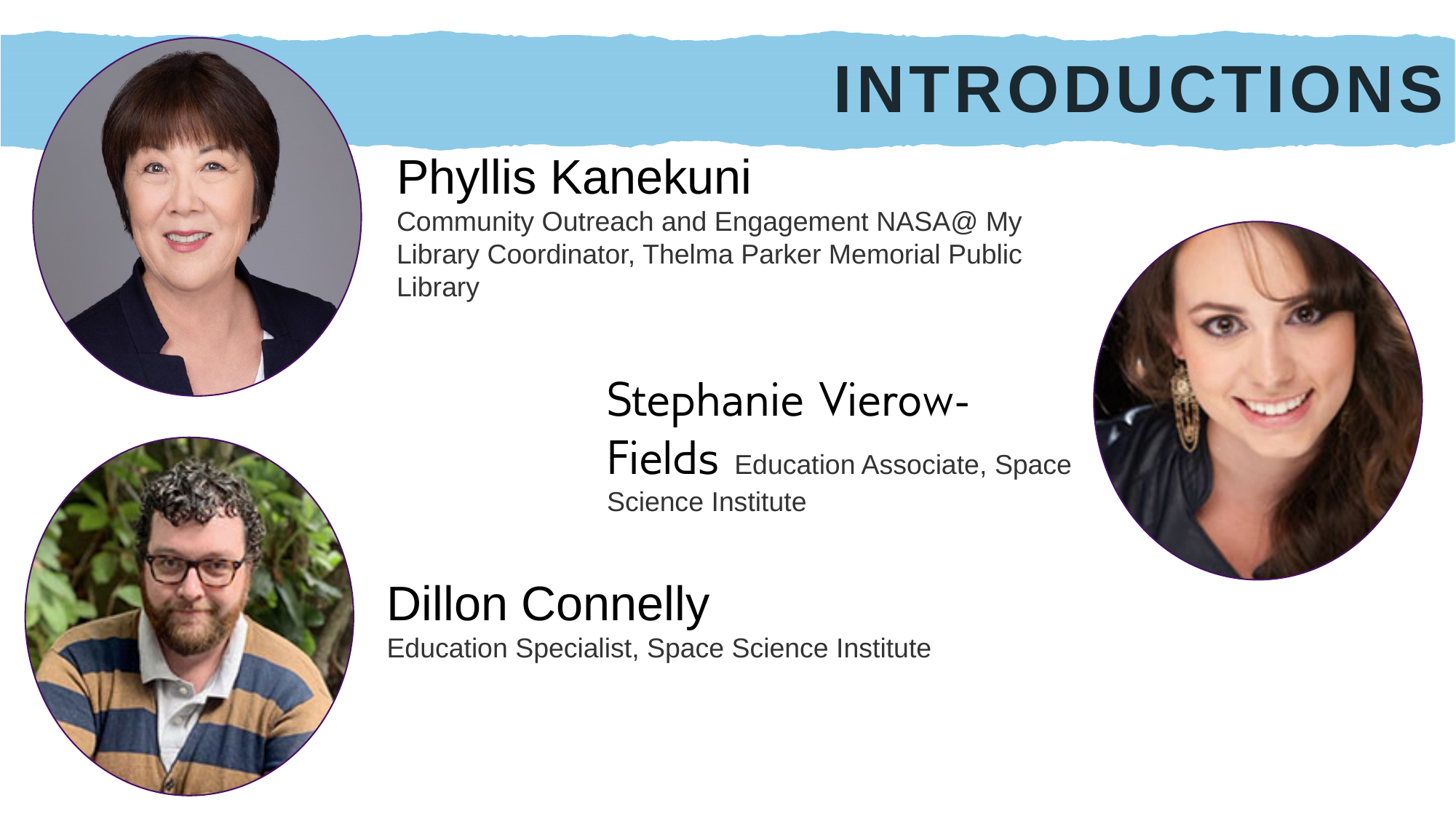

# Introductions

Phyllis Kanekuni
Community Outreach and Engagement NASA@ My Library Coordinator, Thelma Parker Memorial Public Library

Stephanie Vierow-Fields Education Associate, Space Science Institute

Dillon Connelly
Education Specialist, Space Science Institute